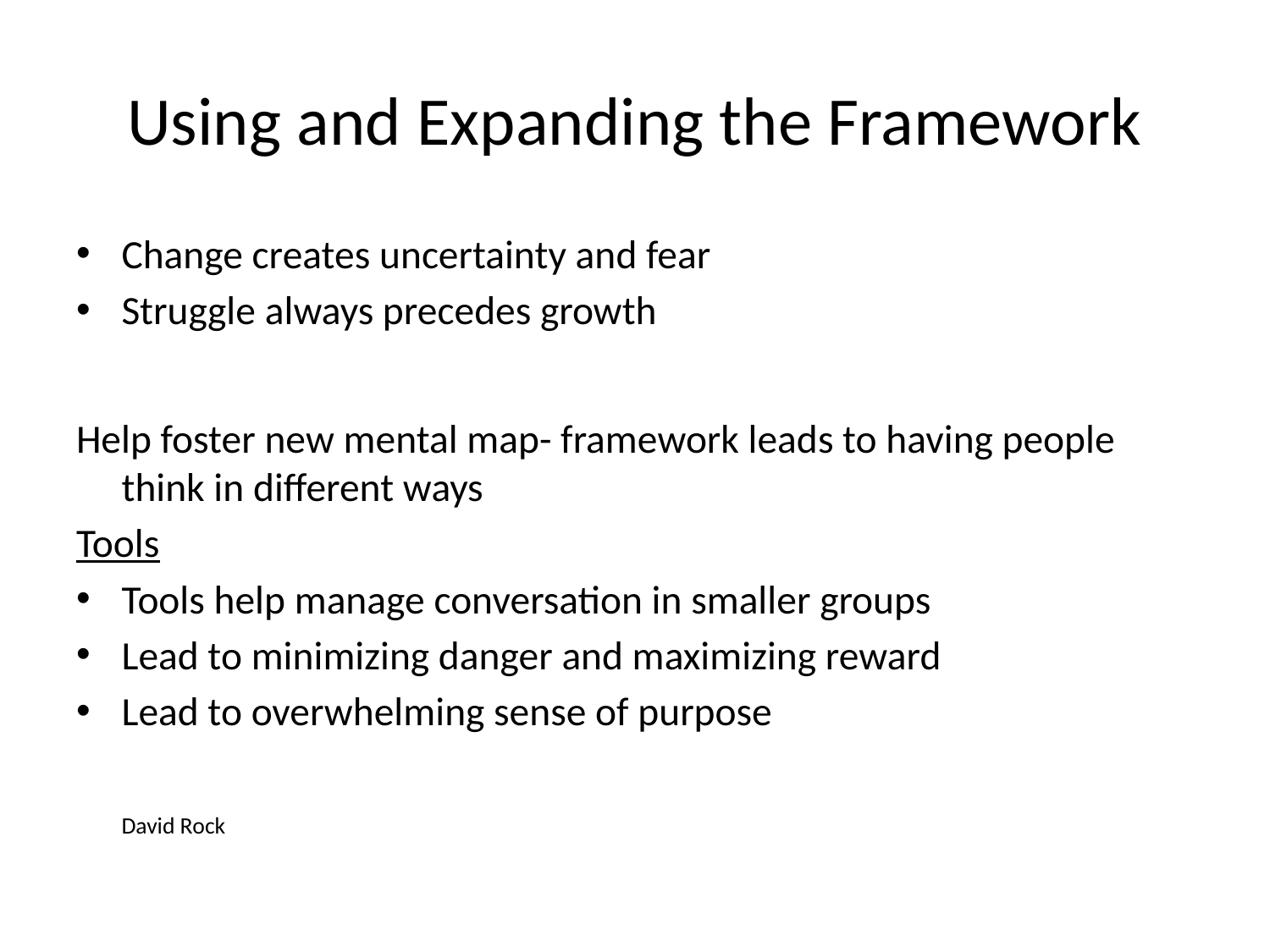

# Using and Expanding the Framework
Change creates uncertainty and fear
Struggle always precedes growth

Help foster new mental map- framework leads to having people think in different ways
Tools
Tools help manage conversation in smaller groups
Lead to minimizing danger and maximizing reward
Lead to overwhelming sense of purpose

																David Rock